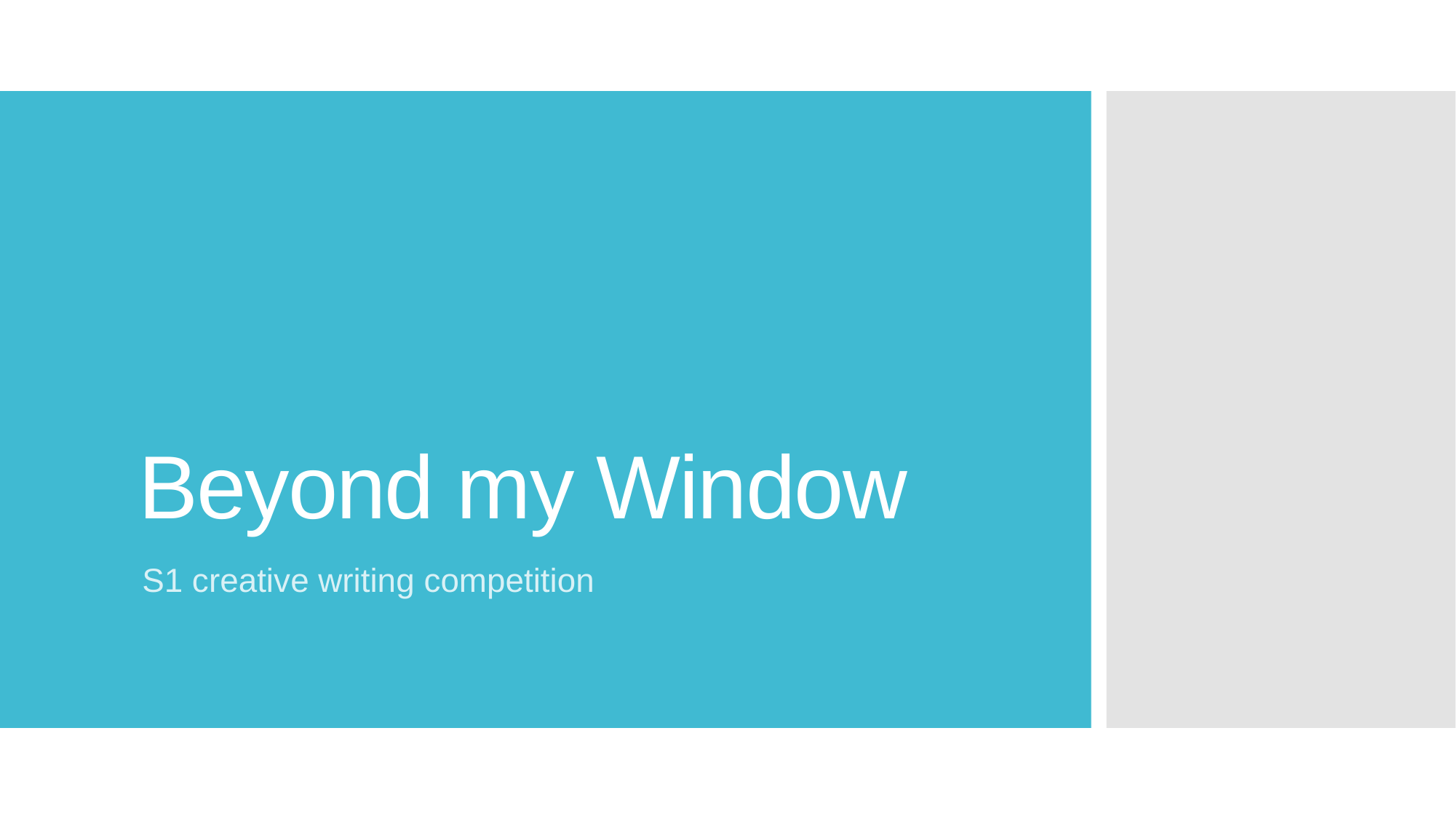

# Beyond my Window
S1 creative writing competition